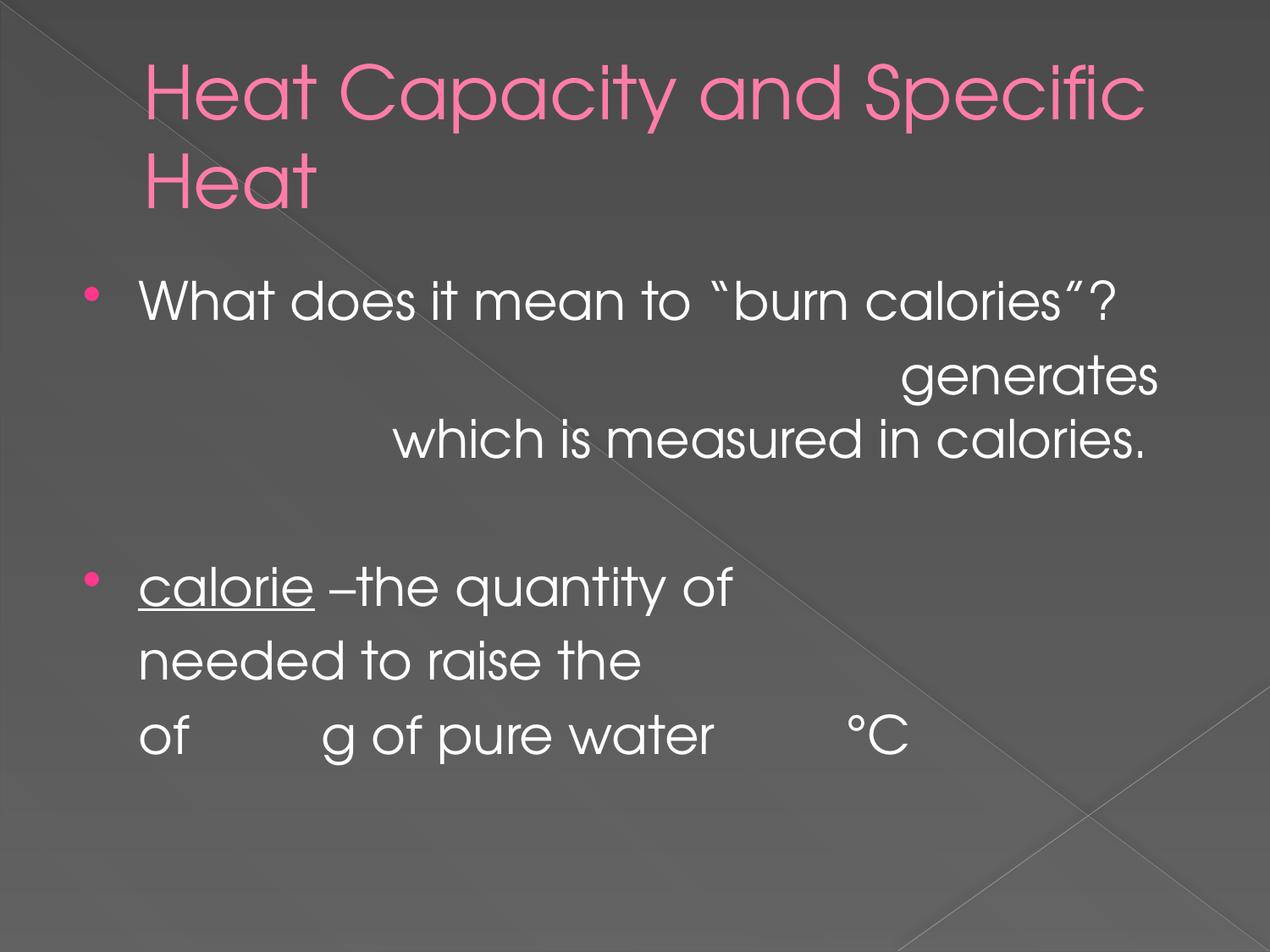

# Heat Capacity and Specific Heat
What does it mean to “burn calories”?
							generates 		which is measured in calories.

calorie –the quantity of
	needed to raise the
	of         g of pure water         °C